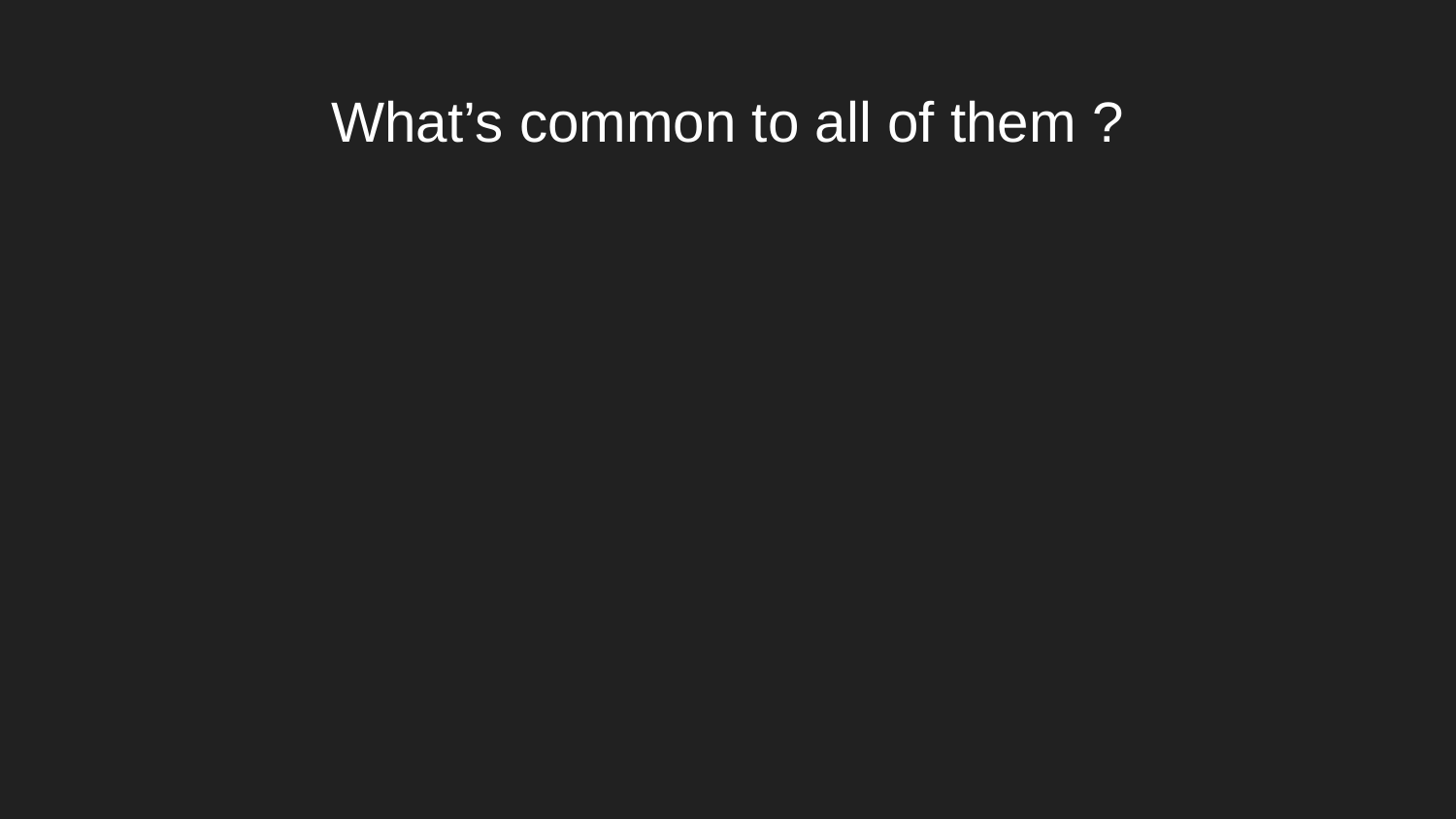

# What’s common to all of them ?